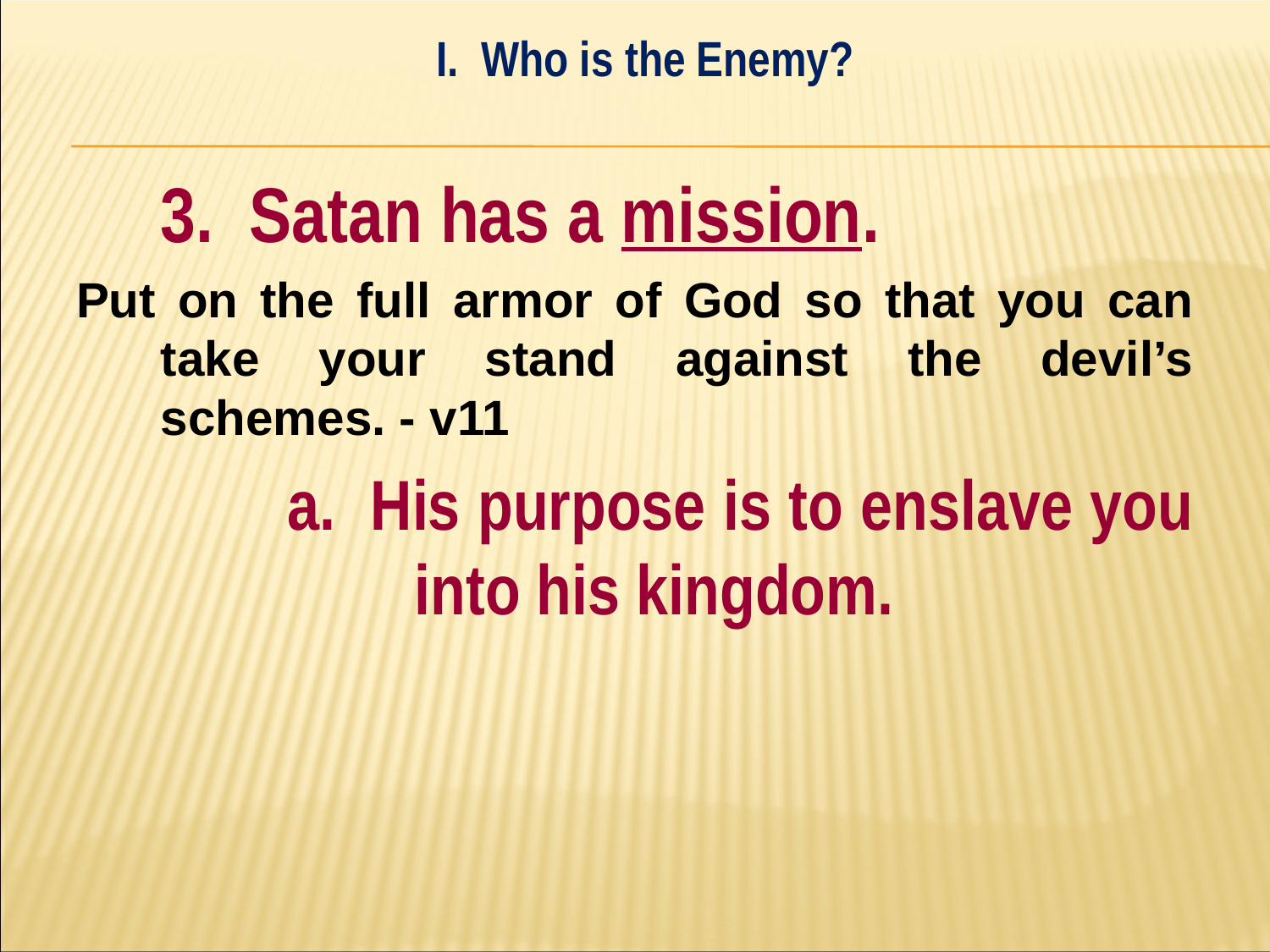

I.  Who is the Enemy?
#
	3.  Satan has a mission.
Put on the full armor of God so that you can take your stand against the devil’s schemes. - v11
		a.  His purpose is to enslave you 		into his kingdom.